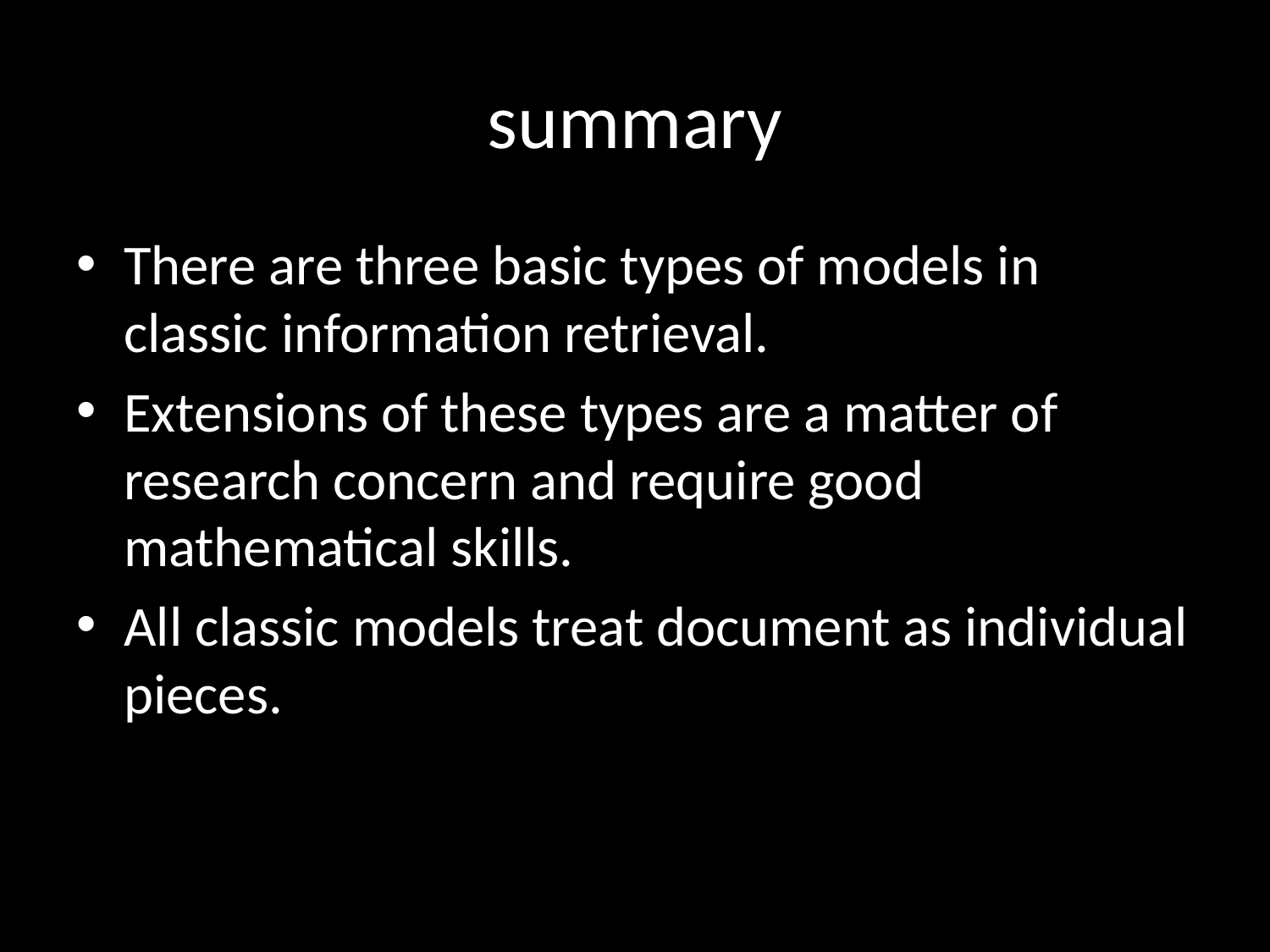

# summary
There are three basic types of models in classic information retrieval.
Extensions of these types are a matter of research concern and require good mathematical skills.
All classic models treat document as individual pieces.